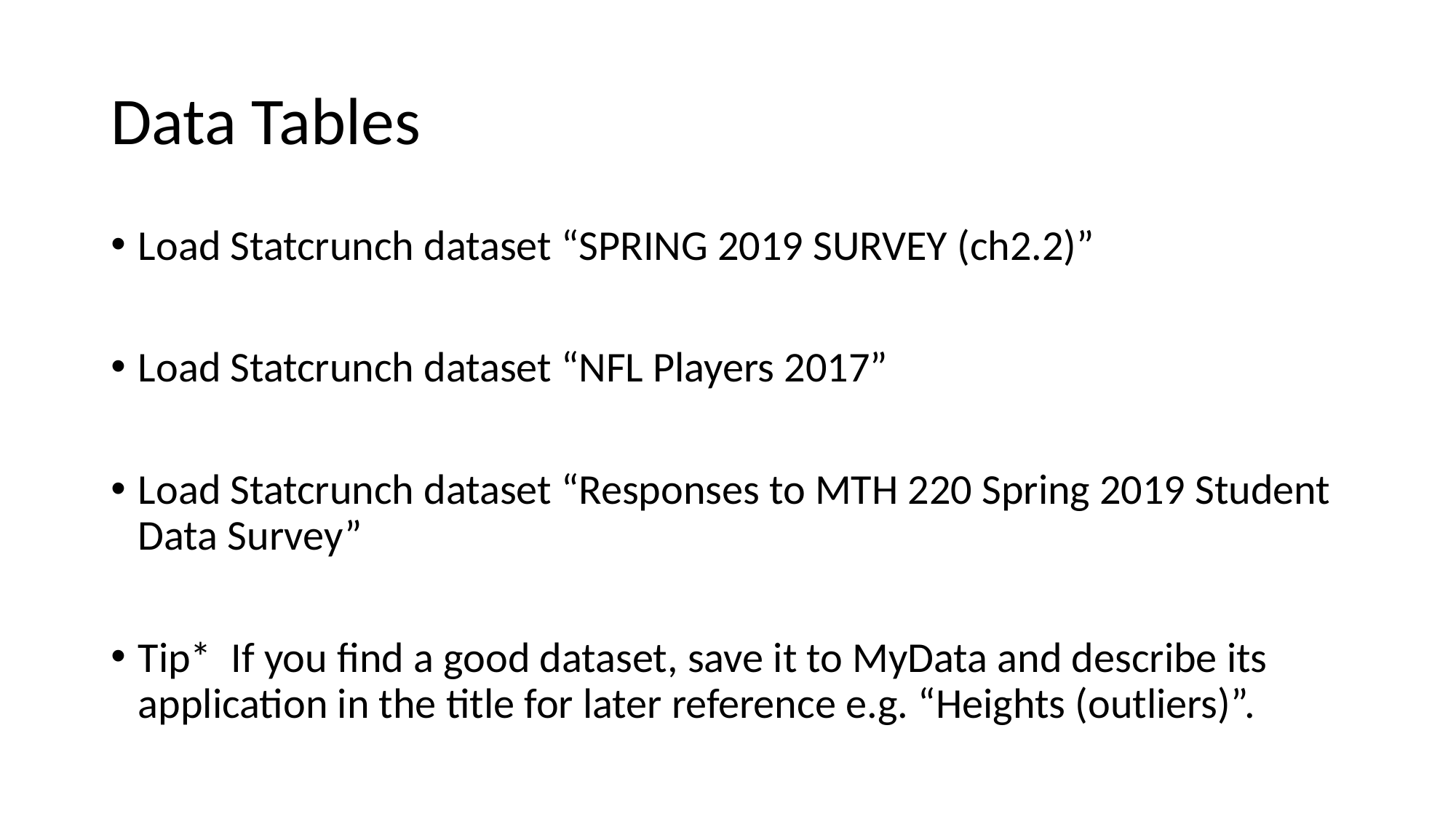

# Data Tables
Load Statcrunch dataset “SPRING 2019 SURVEY (ch2.2)”

Load Statcrunch dataset “NFL Players 2017”

Load Statcrunch dataset “Responses to MTH 220 Spring 2019 Student Data Survey”

Tip*  If you find a good dataset, save it to MyData and describe its application in the title for later reference e.g. “Heights (outliers)”.